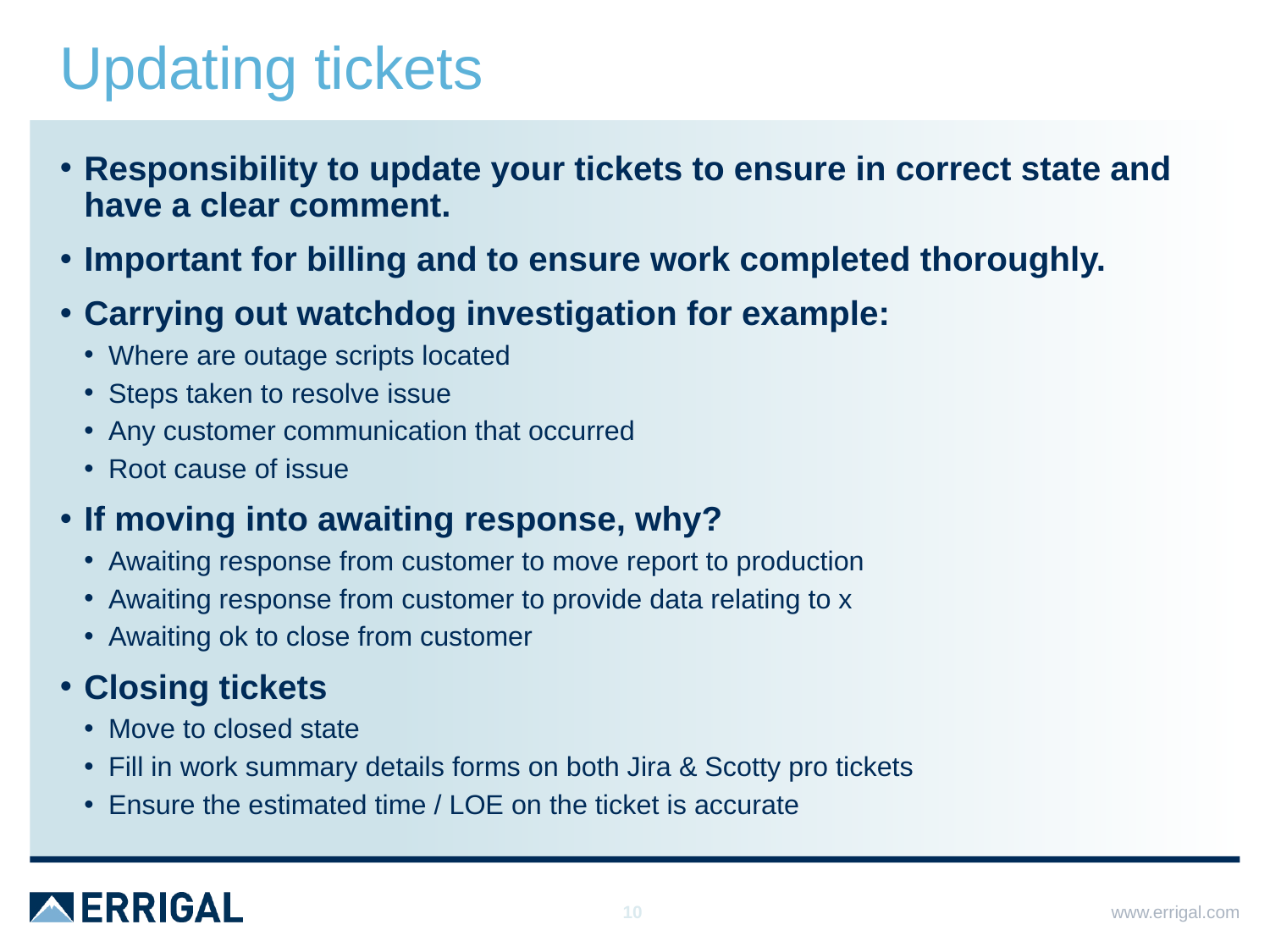

# Updating tickets
Responsibility to update your tickets to ensure in correct state and have a clear comment.
Important for billing and to ensure work completed thoroughly.
Carrying out watchdog investigation for example:
Where are outage scripts located
Steps taken to resolve issue
Any customer communication that occurred
Root cause of issue
If moving into awaiting response, why?
Awaiting response from customer to move report to production
Awaiting response from customer to provide data relating to x
Awaiting ok to close from customer
Closing tickets
Move to closed state
Fill in work summary details forms on both Jira & Scotty pro tickets
Ensure the estimated time / LOE on the ticket is accurate
10
www.errigal.com